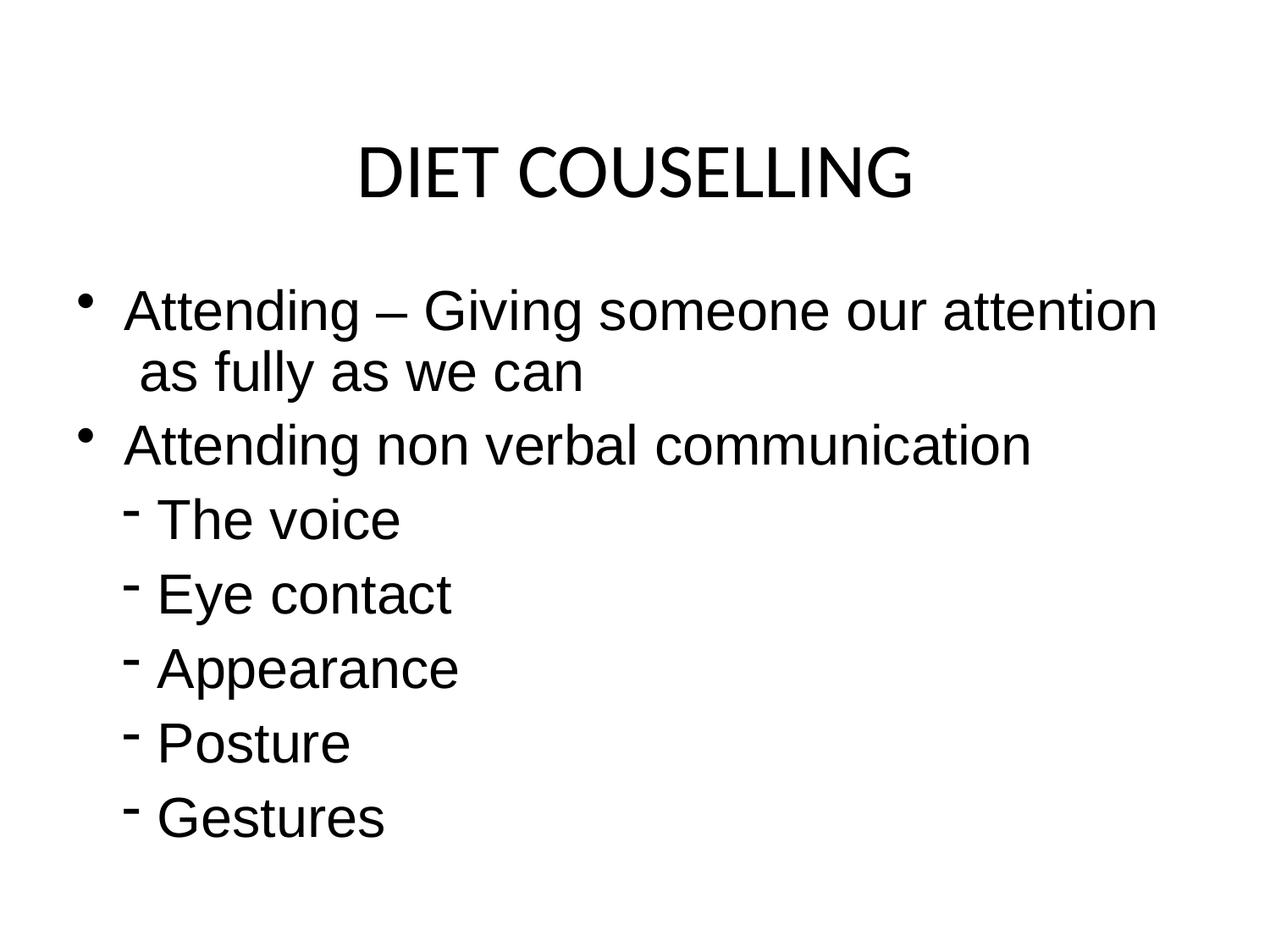

DIET COUSELLING
Attending – Giving someone our attention  as fully as we can
Attending non verbal communication
The voice
Eye contact
Appearance
Posture
Gestures